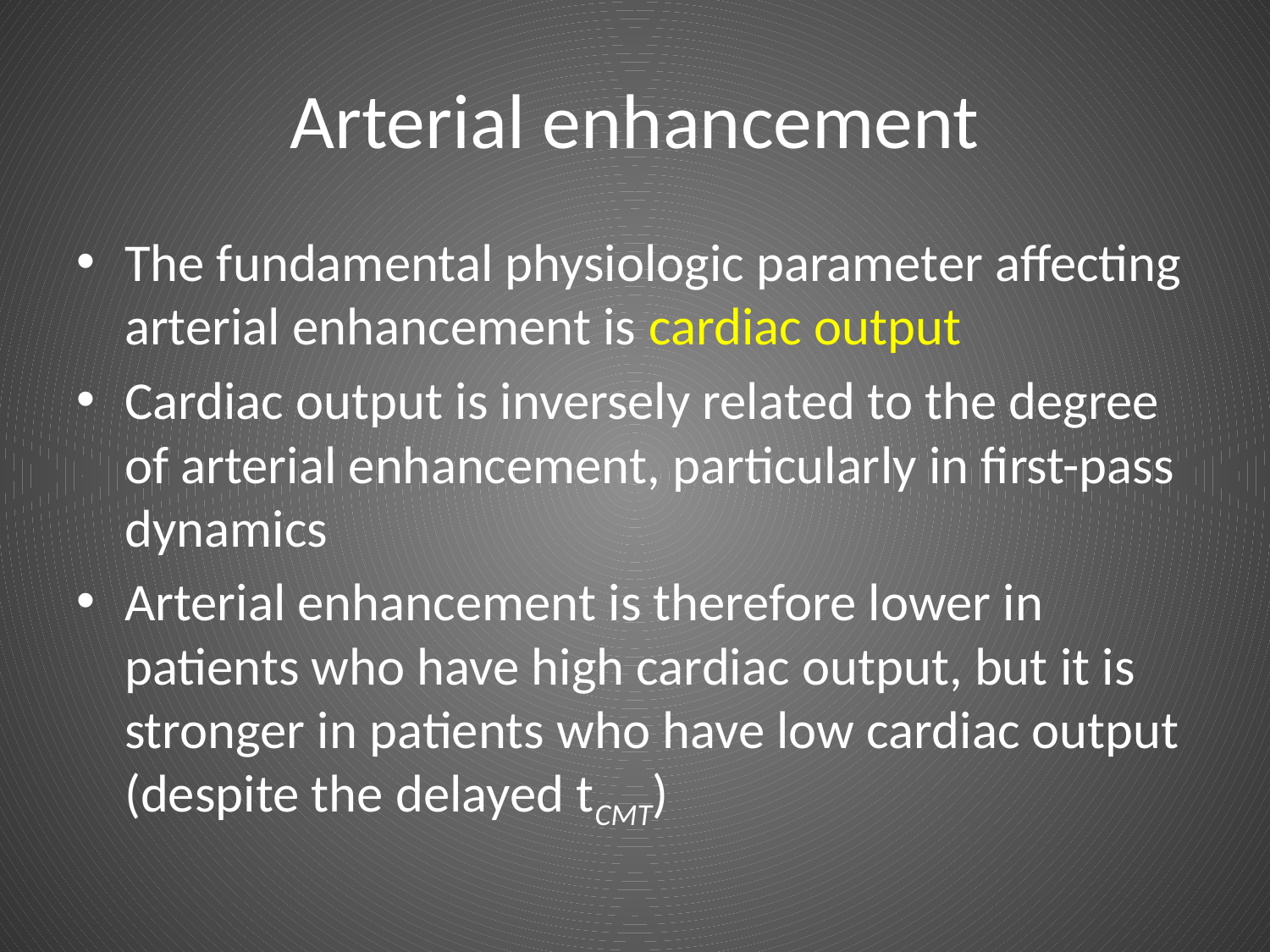

# Arterial enhancement
The fundamental physiologic parameter affecting arterial enhancement is cardiac output
Cardiac output is inversely related to the degree of arterial enhancement, particularly in first-pass dynamics
Arterial enhancement is therefore lower in patients who have high cardiac output, but it is stronger in patients who have low cardiac output (despite the delayed tCMT)